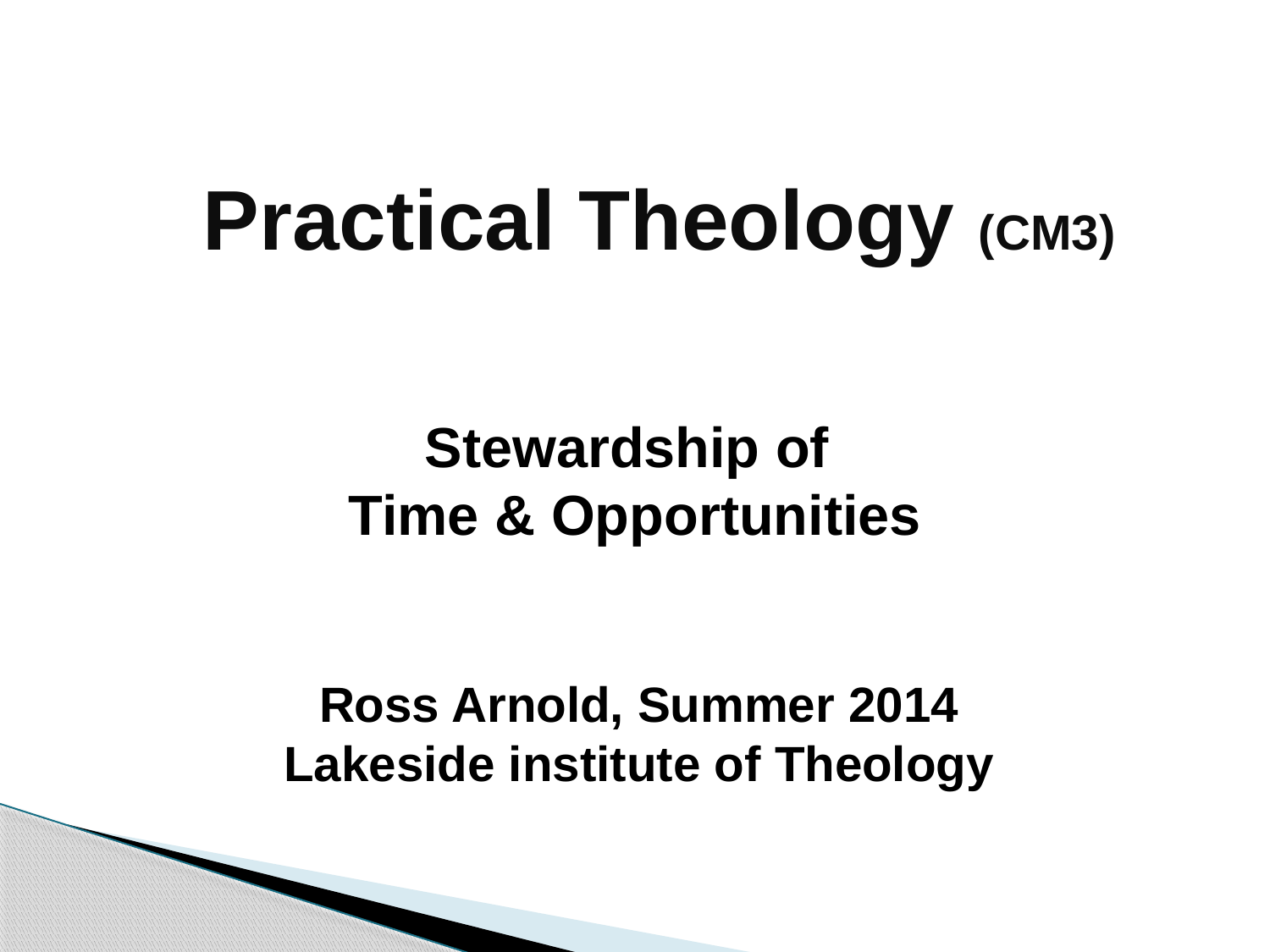

# Practical Theology (CM3)
Stewardship of
Time & Opportunities

	Ross Arnold, Summer 2014
Lakeside institute of Theology